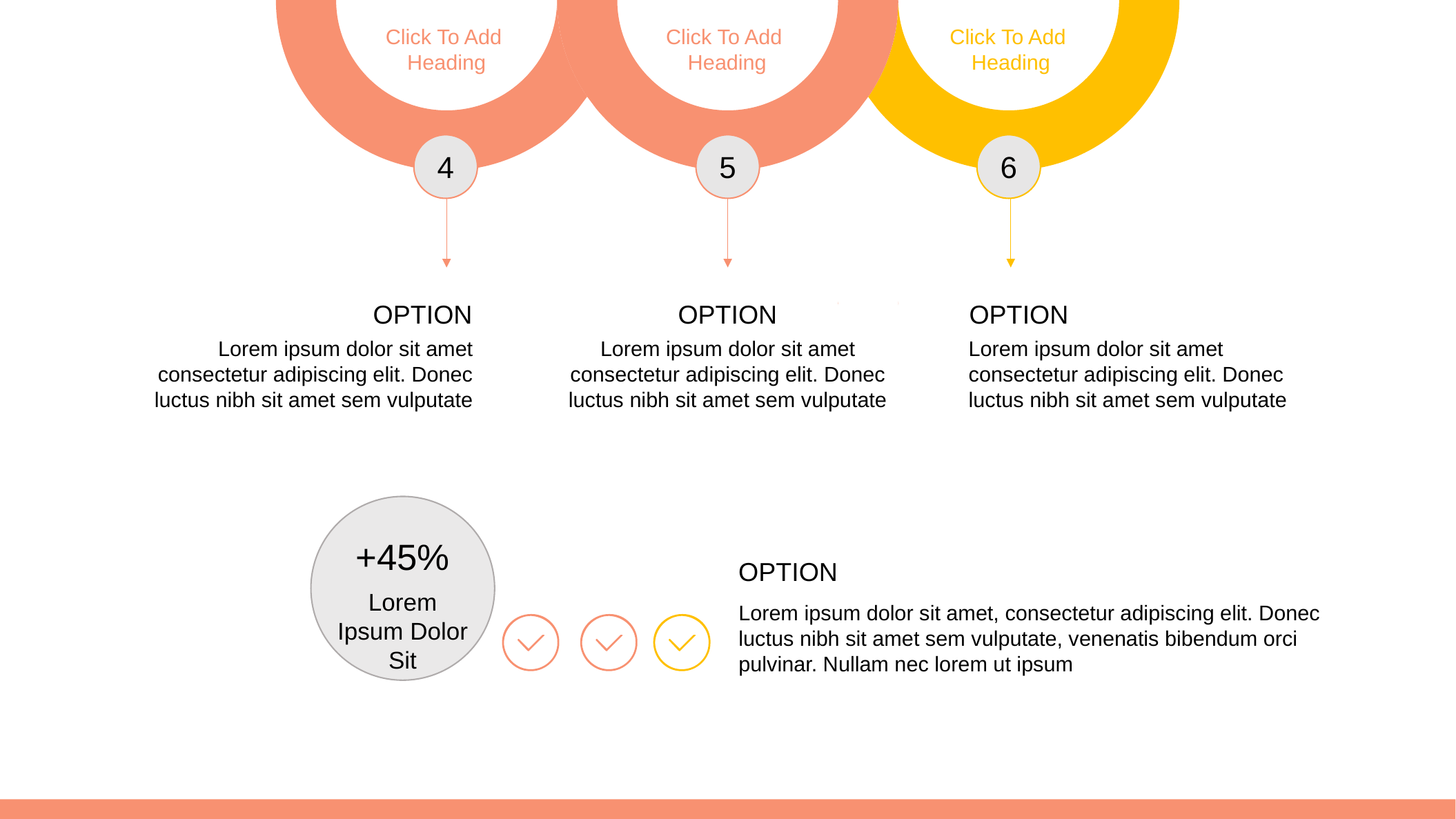

Click To Add
Heading
Click To Add
Heading
Click To Add
Heading
4
5
6
OPTION
OPTION
OPTION

Lorem ipsum dolor sit amet consectetur adipiscing elit. Donec luctus nibh sit amet sem vulputate
Lorem ipsum dolor sit amet consectetur adipiscing elit. Donec luctus nibh sit amet sem vulputate
Lorem ipsum dolor sit amet consectetur adipiscing elit. Donec luctus nibh sit amet sem vulputate

+45%
OPTION
Lorem Ipsum Dolor Sit
Lorem ipsum dolor sit amet, consectetur adipiscing elit. Donec luctus nibh sit amet sem vulputate, venenatis bibendum orci pulvinar. Nullam nec lorem ut ipsum